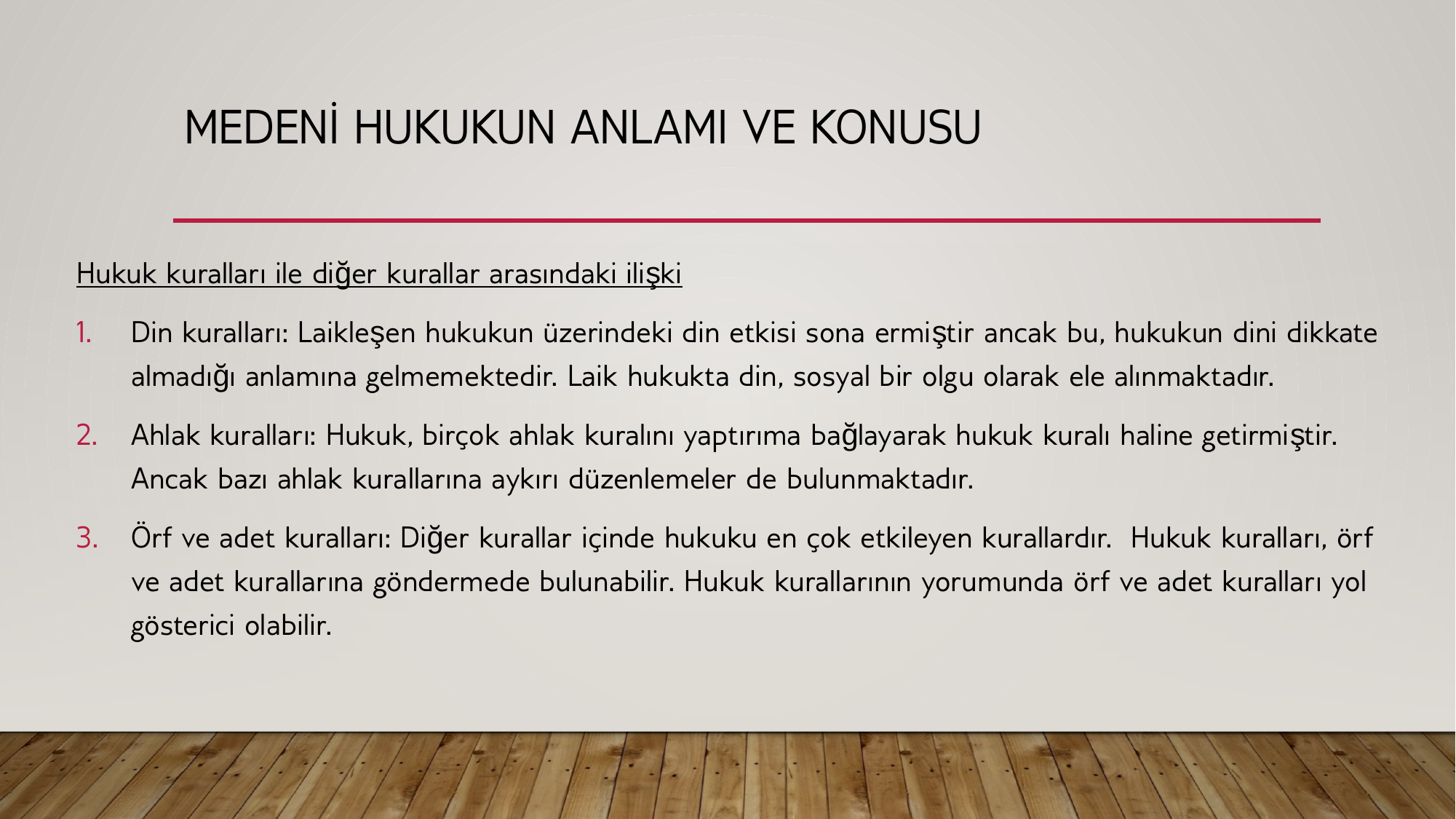

# Medeni hukukun anlamı ve konusu
Hukuk kuralları ile diğer kurallar arasındaki ilişki
Din kuralları: Laikleşen hukukun üzerindeki din etkisi sona ermiştir ancak bu, hukukun dini dikkate almadığı anlamına gelmemektedir. Laik hukukta din, sosyal bir olgu olarak ele alınmaktadır.
Ahlak kuralları: Hukuk, birçok ahlak kuralını yaptırıma bağlayarak hukuk kuralı haline getirmiştir. Ancak bazı ahlak kurallarına aykırı düzenlemeler de bulunmaktadır.
Örf ve adet kuralları: Diğer kurallar içinde hukuku en çok etkileyen kurallardır.  Hukuk kuralları, örf ve adet kurallarına göndermede bulunabilir. Hukuk kurallarının yorumunda örf ve adet kuralları yol gösterici olabilir.